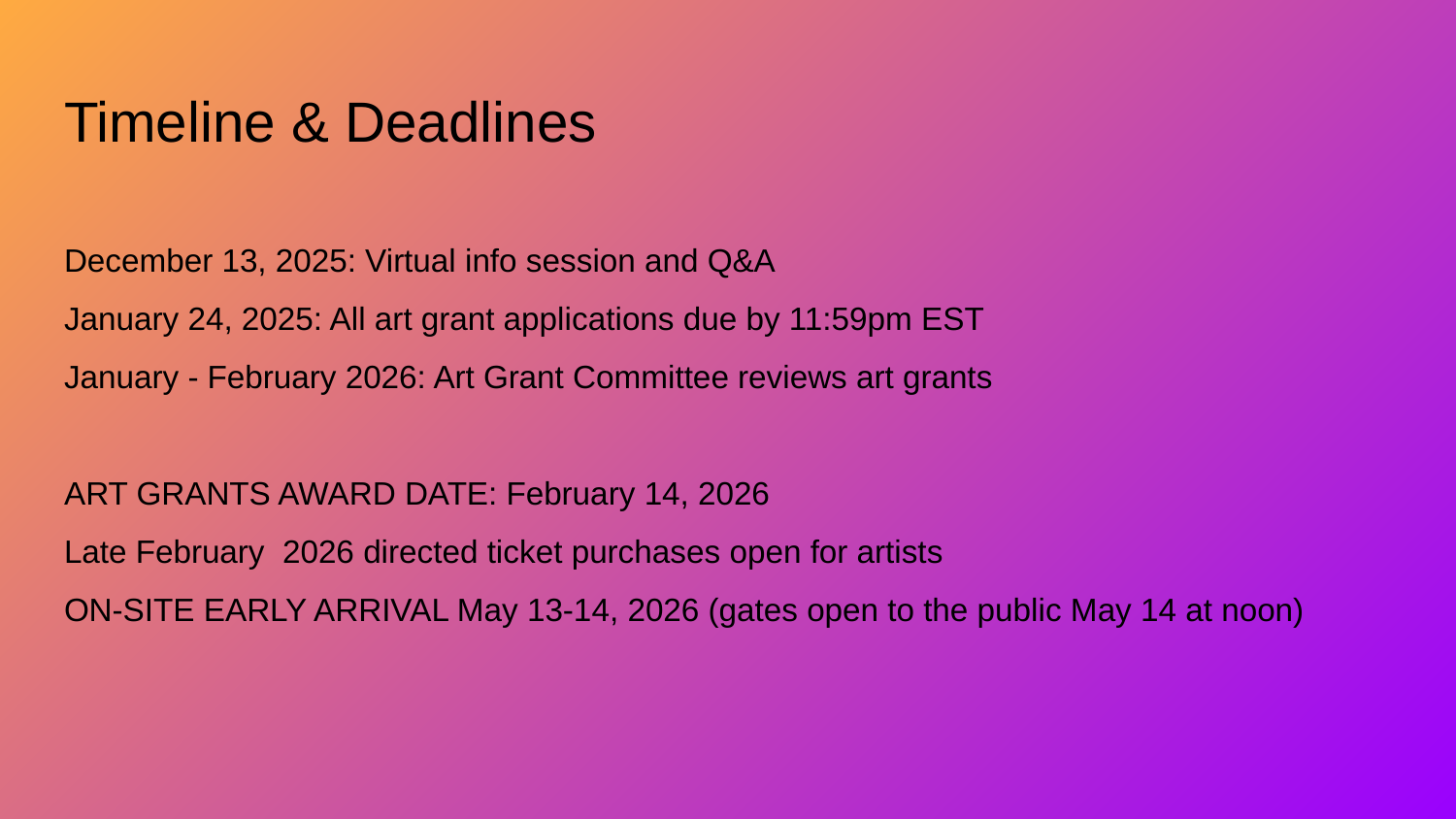

# Timeline & Deadlines

December 13, 2025: Virtual info session and Q&A
January 24, 2025: All art grant applications due by 11:59pm EST
January - February 2026: Art Grant Committee reviews art grants

ART GRANTS AWARD DATE: February 14, 2026
Late February  2026 directed ticket purchases open for artists
ON-SITE EARLY ARRIVAL May 13-14, 2026 (gates open to the public May 14 at noon)